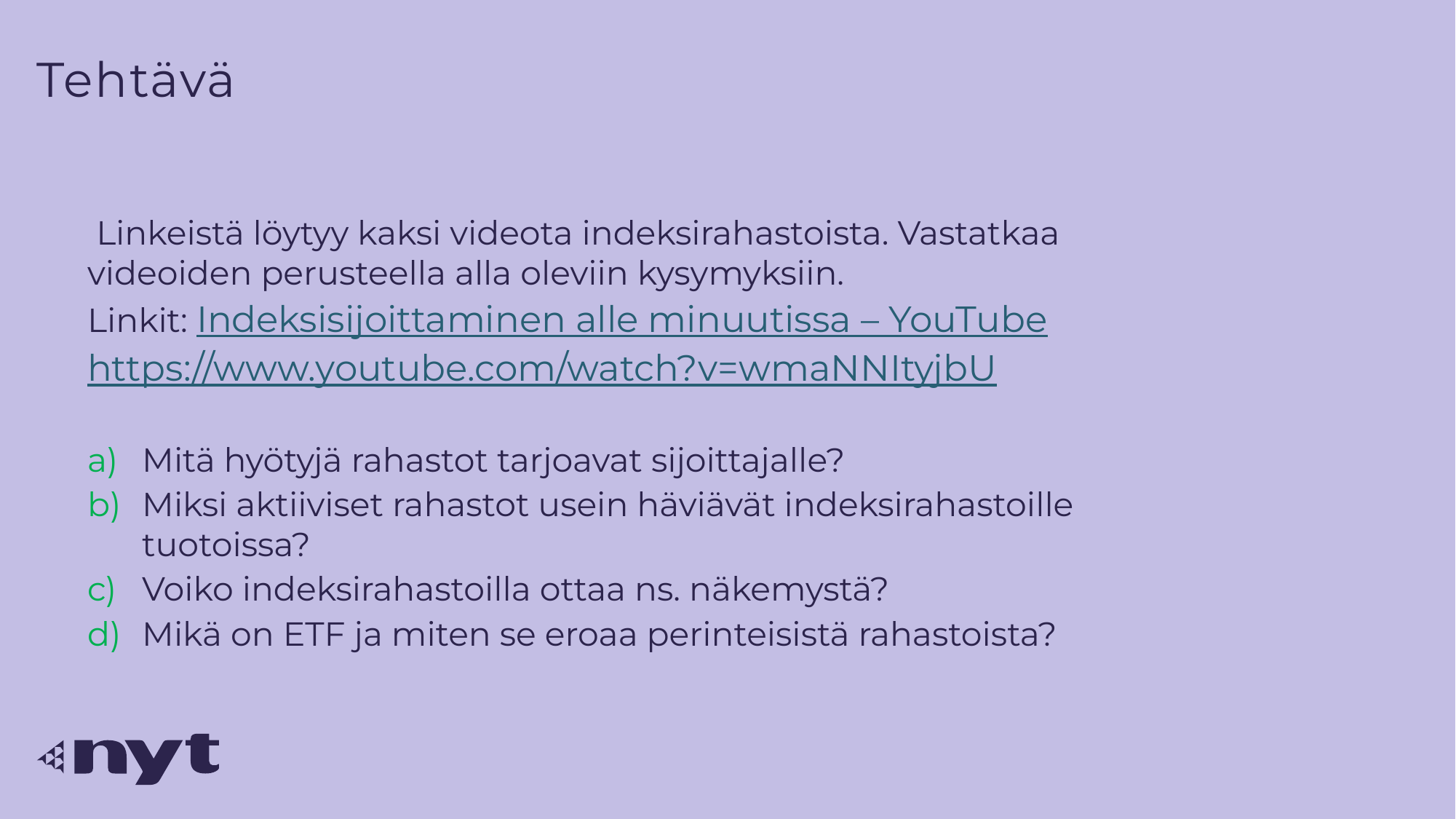

# Tehtävä
 Linkeistä löytyy kaksi videota indeksirahastoista. Vastatkaa videoiden perusteella alla oleviin kysymyksiin.
Linkit: Indeksisijoittaminen alle minuutissa – YouTube
https://www.youtube.com/watch?v=wmaNNItyjbU

Mitä hyötyjä rahastot tarjoavat sijoittajalle?
Miksi aktiiviset rahastot usein häviävät indeksirahastoille tuotoissa?
Voiko indeksirahastoilla ottaa ns. näkemystä?
Mikä on ETF ja miten se eroaa perinteisistä rahastoista?